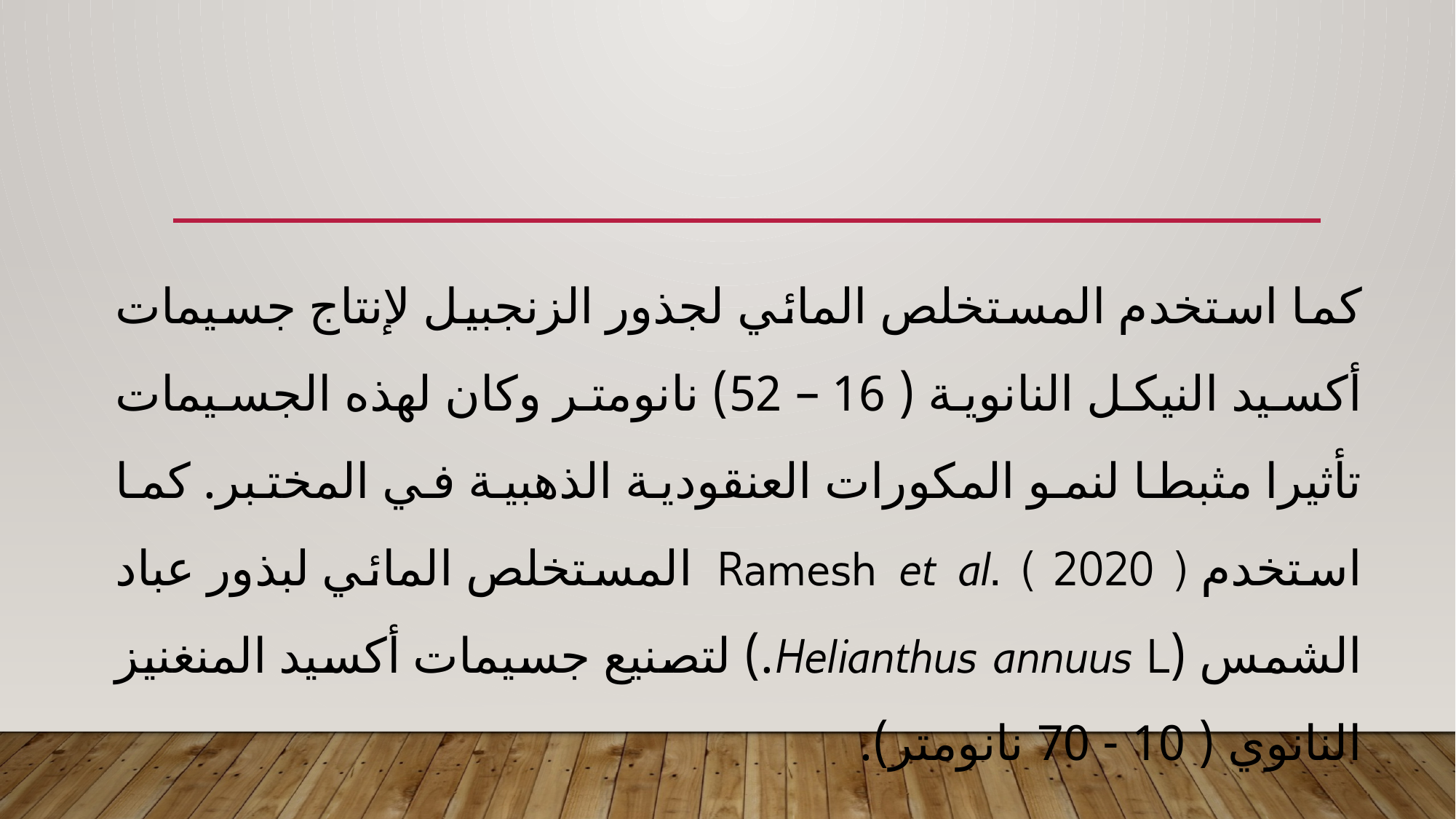

كما استخدم المستخلص المائي لجذور الزنجبيل لإنتاج جسيمات أكسيد النيكل النانوية ( 16 – 52) نانومتر وكان لهذه الجسيمات تأثيرا مثبطا لنمو المكورات العنقودية الذهبية في المختبر. كما استخدم Ramesh et al. ( 2020 )  المستخلص المائي لبذور عباد الشمس (Helianthus annuus L.) لتصنيع جسيمات أكسيد المنغنيز النانوي ( 10 - 70 نانومتر).